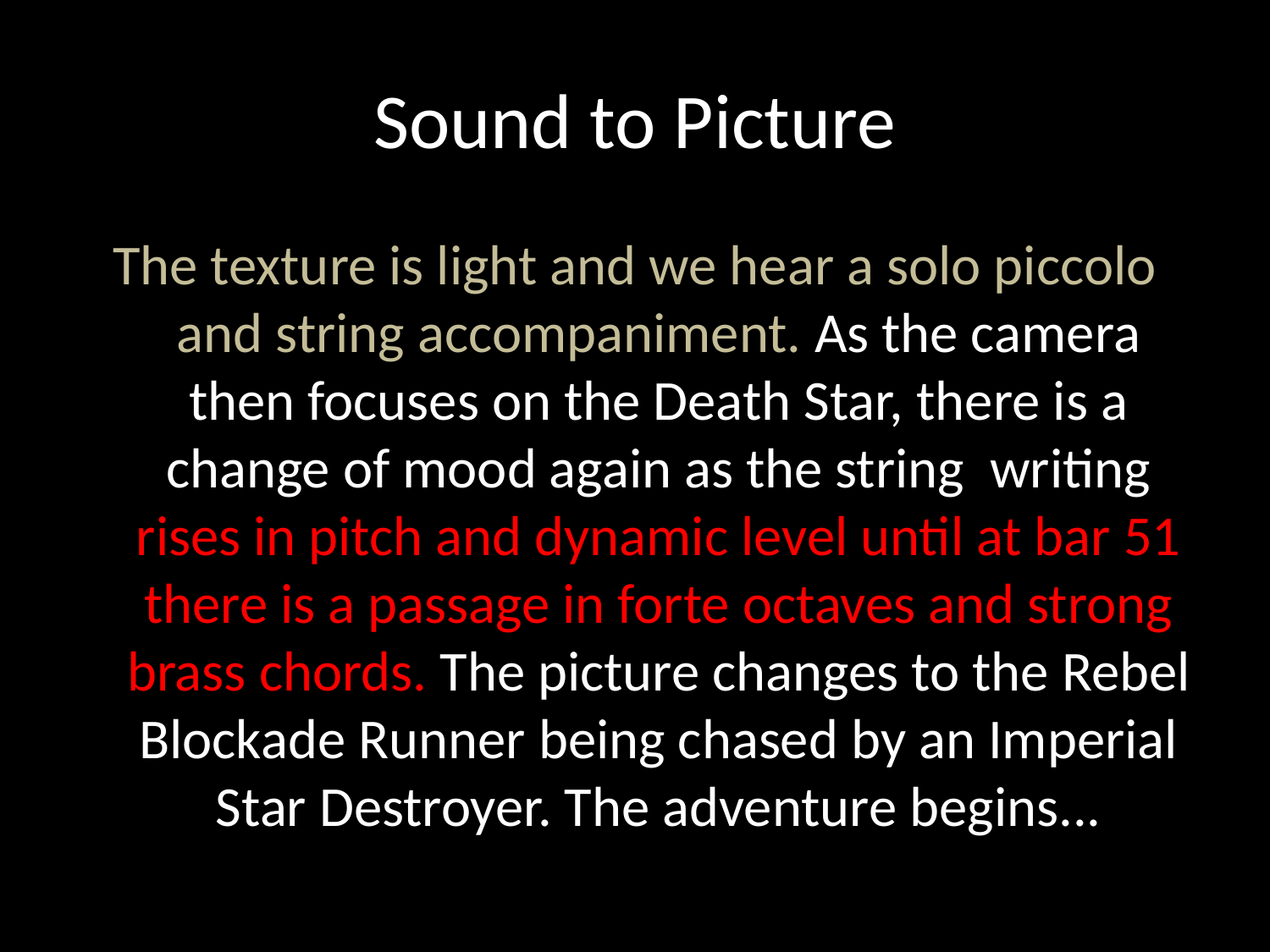

# Sound to Picture
The texture is light and we hear a solo piccolo and string accompaniment. As the camera then focuses on the Death Star, there is a change of mood again as the string  writing rises in pitch and dynamic level until at bar 51 there is a passage in forte octaves and strong brass chords. The picture changes to the Rebel Blockade Runner being chased by an Imperial Star Destroyer. The adventure begins...